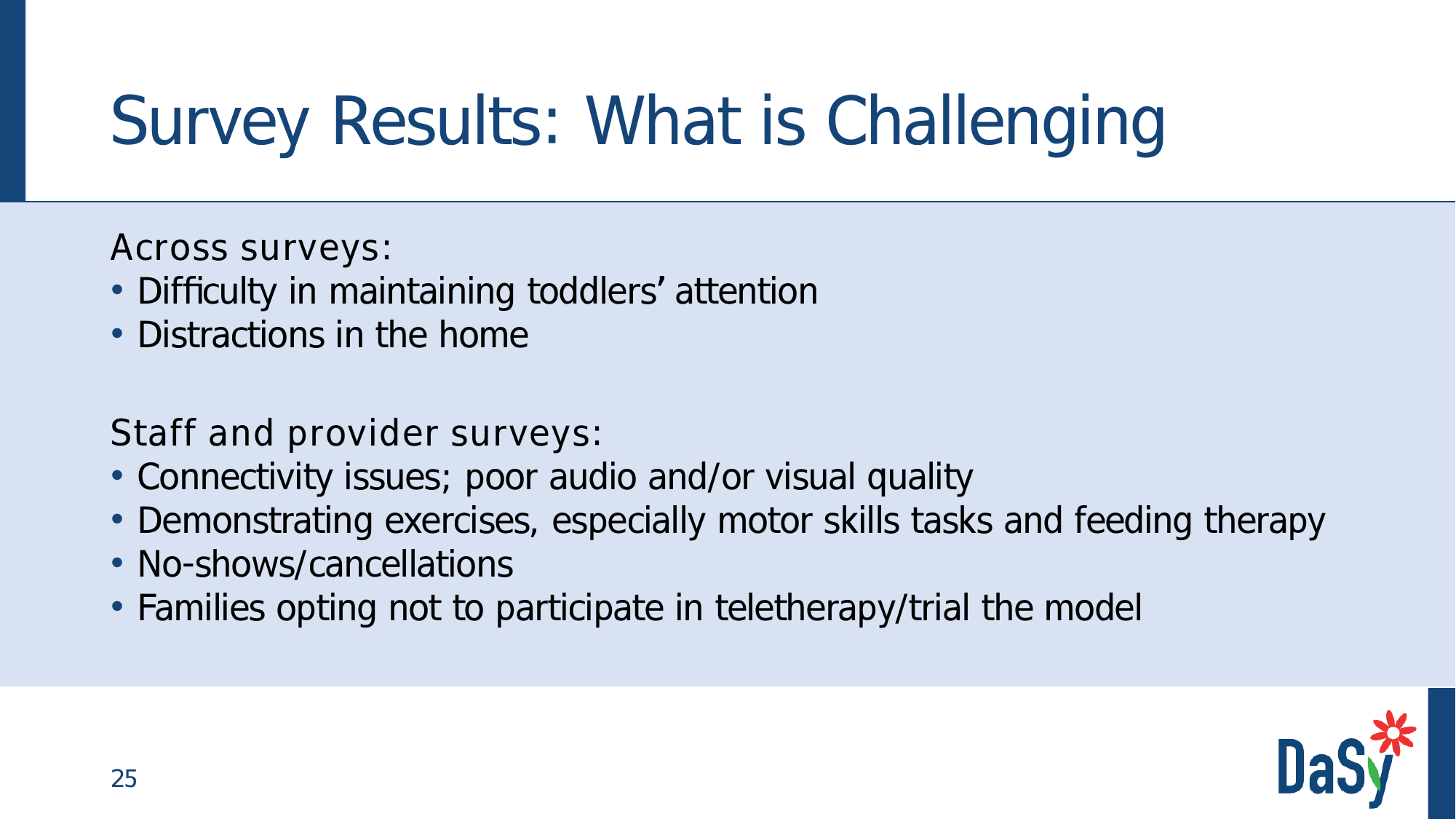

# Survey Results: What is Challenging
Across surveys:
Difficulty in maintaining toddlers’ attention
Distractions in the home
Staff and provider surveys:
Connectivity issues; poor audio and/or visual quality
Demonstrating exercises, especially motor skills tasks and feeding therapy
No-shows/cancellations
Families opting not to participate in teletherapy/trial the model